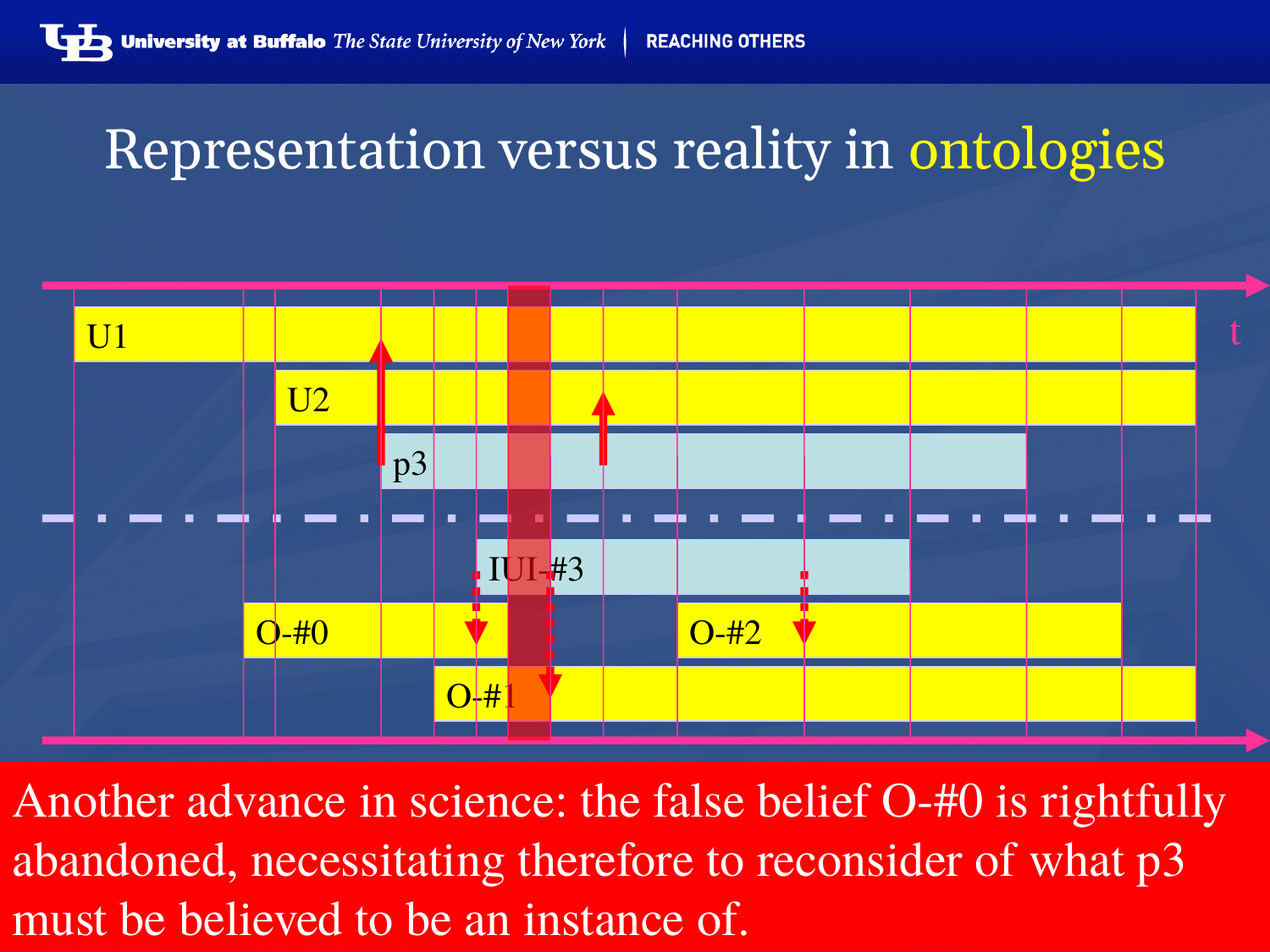

# Representation versus reality in ontologies

t
U1

U2

p3

IUI-#3

O-#0
O-#2
O-#1

Another advance in science: the false belief O-#0 is rightfully abandoned, necessitating therefore to reconsider of what p3 must be believed to be an instance of.